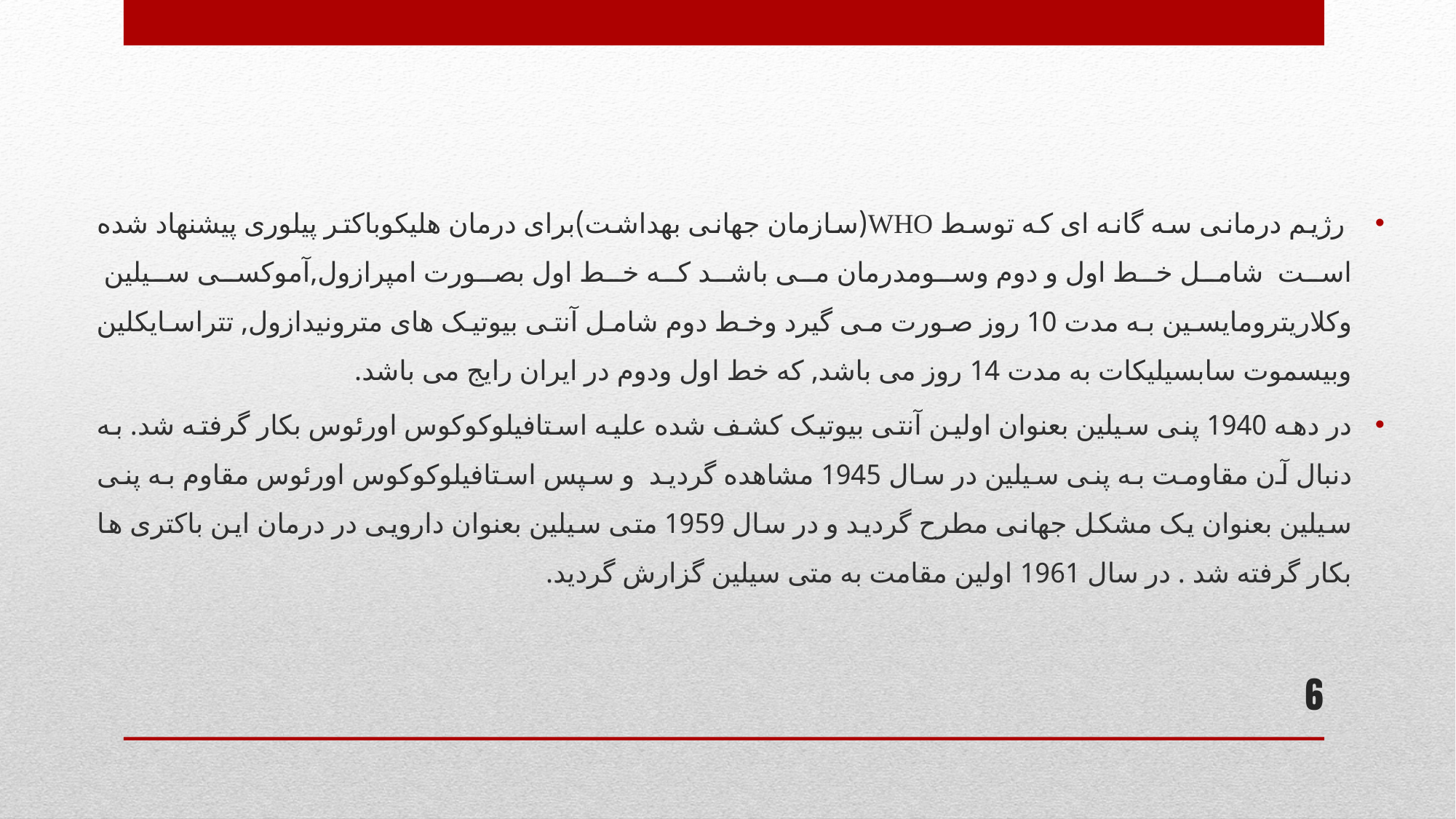

رژیم درمانی سه گانه ای که توسط WHO(سازمان جهانی بهداشت)برای درمان هلیکوباکتر پیلوری پیشنهاد شده است  شامل خط اول و دوم وسومدرمان می باشد که خط اول بصورت امپرازول,آموکسی سیلین  وکلاریترومایسین به مدت 10 روز صورت می گیرد وخط دوم شامل آنتی بیوتیک های مترونیدازول, تتراسایکلین وبیسموت سابسیلیکات به مدت 14 روز می باشد, که خط اول ودوم در ایران رایج می باشد.
در دهه 1940 پنی سیلین بعنوان اولین آنتی بیوتیک کشف شده علیه استافیلوکوکوس اورئوس بکار گرفته شد. به دنبال آن مقاومت به پنی سیلین در سال 1945 مشاهده گردید  و سپس استافیلوکوکوس اورئوس مقاوم به پنی سیلین بعنوان یک مشکل جهانی مطرح گردید و در سال 1959 متی سیلین بعنوان دارویی در درمان این باکتری ها بکار گرفته شد . در سال 1961 اولین مقامت به متی سیلین گزارش گردید.
6